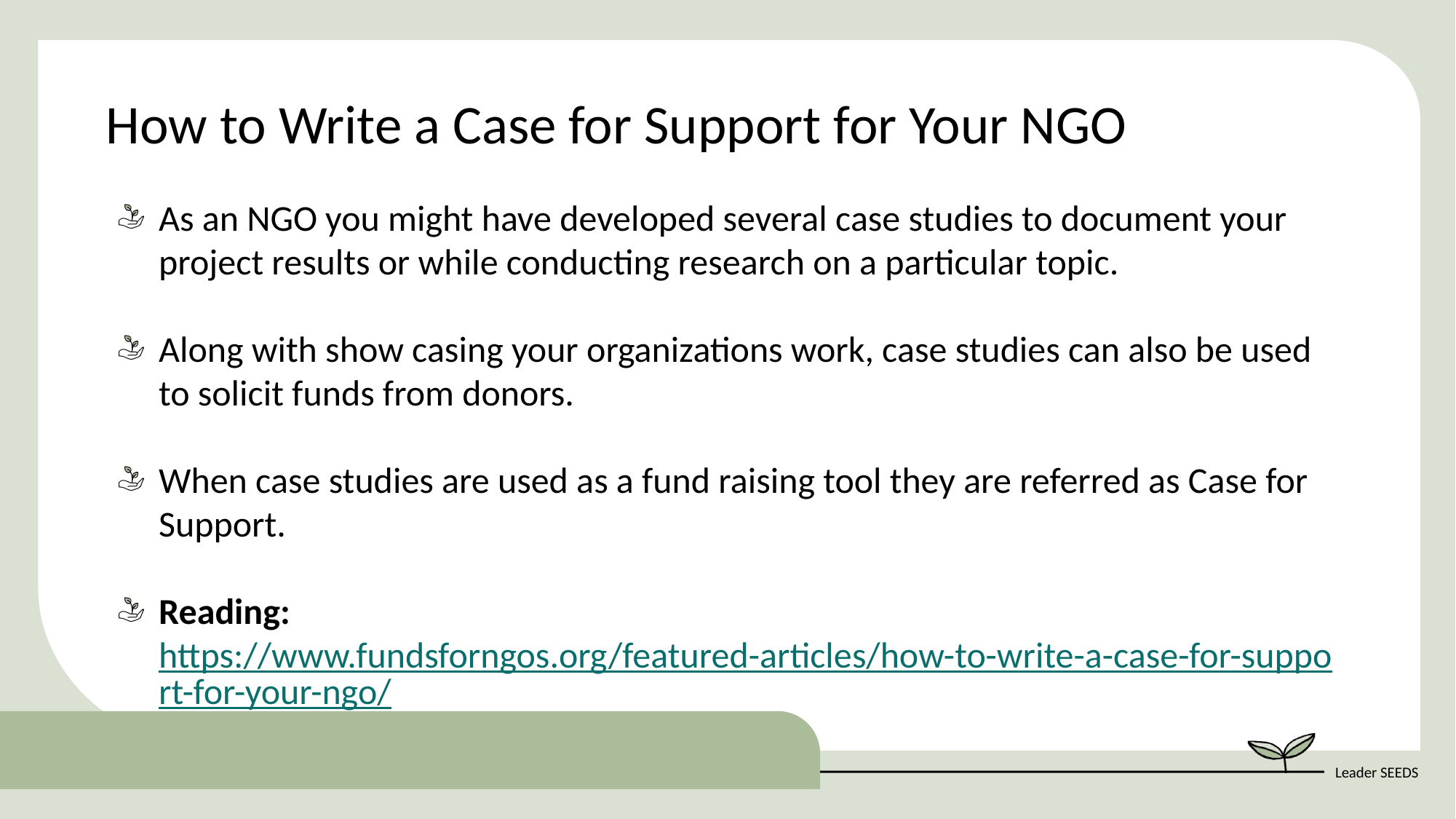

How to Write a Case for Support for Your NGO
As an NGO you might have developed several case studies to document your project results or while conducting research on a particular topic.

Along with show casing your organizations work, case studies can also be used to solicit funds from donors.

When case studies are used as a fund raising tool they are referred as Case for Support.

Reading: https://www.fundsforngos.org/featured-articles/how-to-write-a-case-for-support-for-your-ngo/